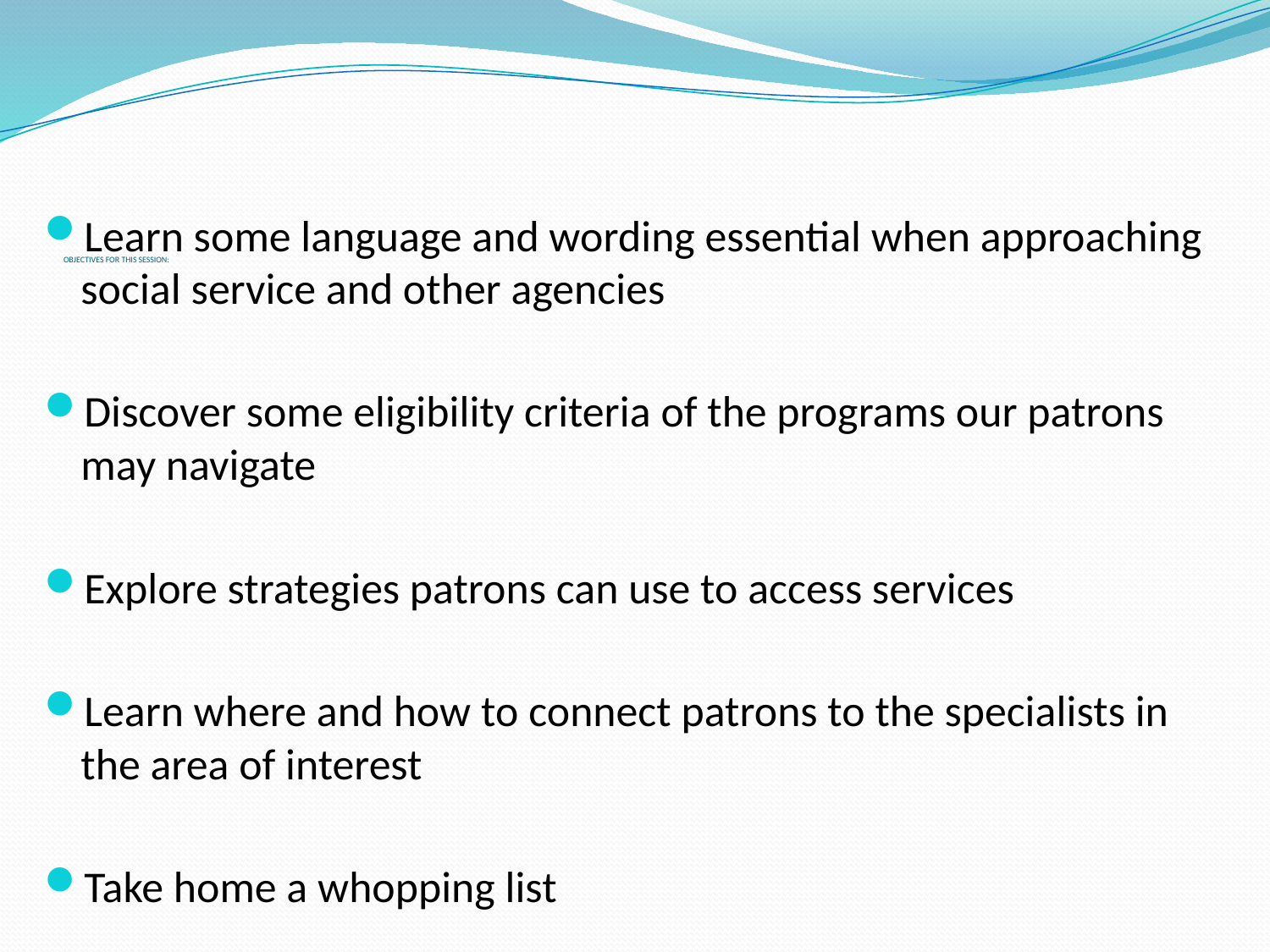

# OBJECTIVES FOR THIS SESSION:
Learn some language and wording essential when approaching social service and other agencies

Discover some eligibility criteria of the programs our patrons   may navigate

Explore strategies patrons can use to access services

Learn where and how to connect patrons to the specialists in the area of interest

Take home a whopping list